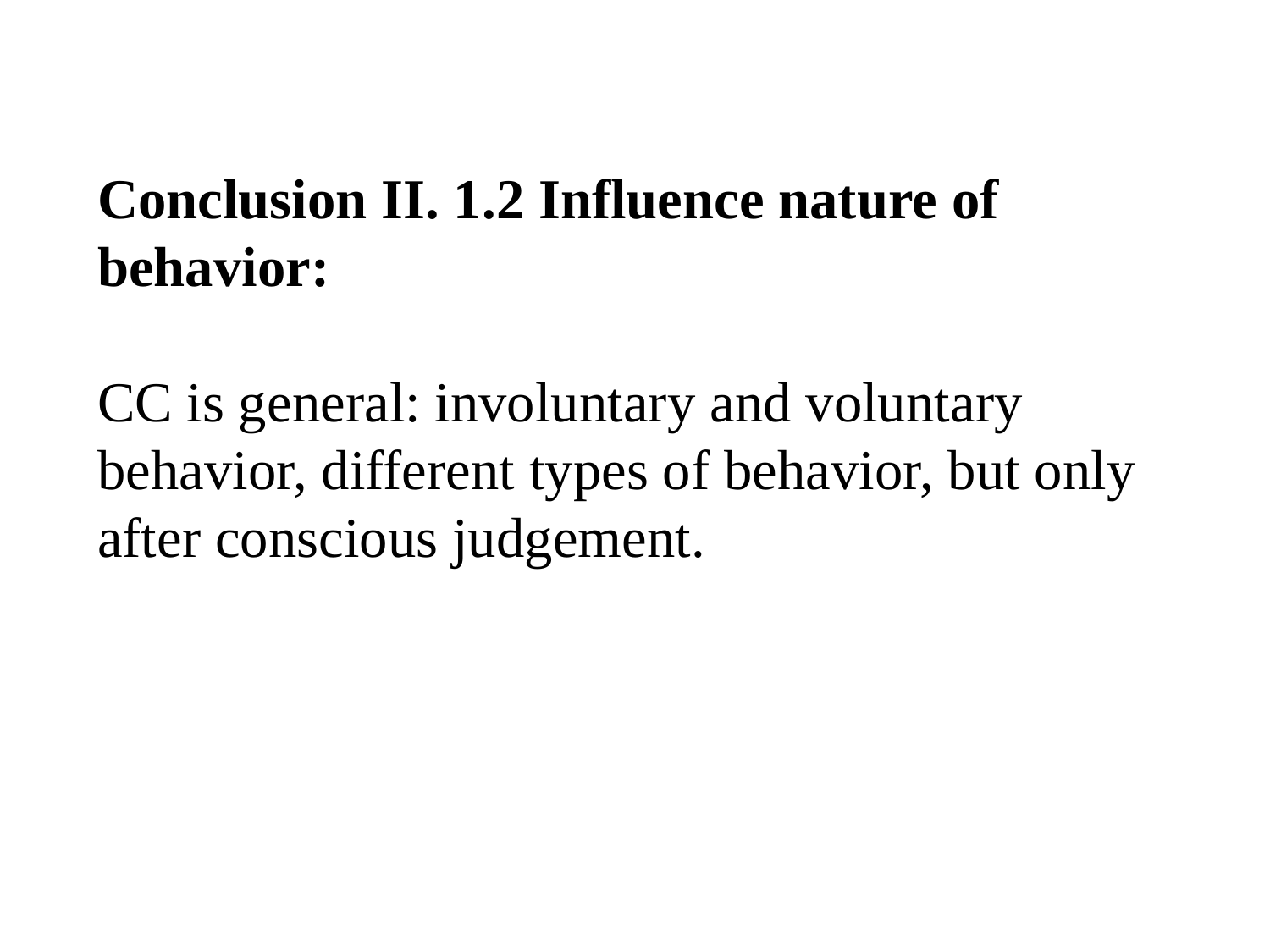

Conclusion II. 1.2 Influence nature of behavior:

CC is general: involuntary and voluntary behavior, different types of behavior, but only after conscious judgement.